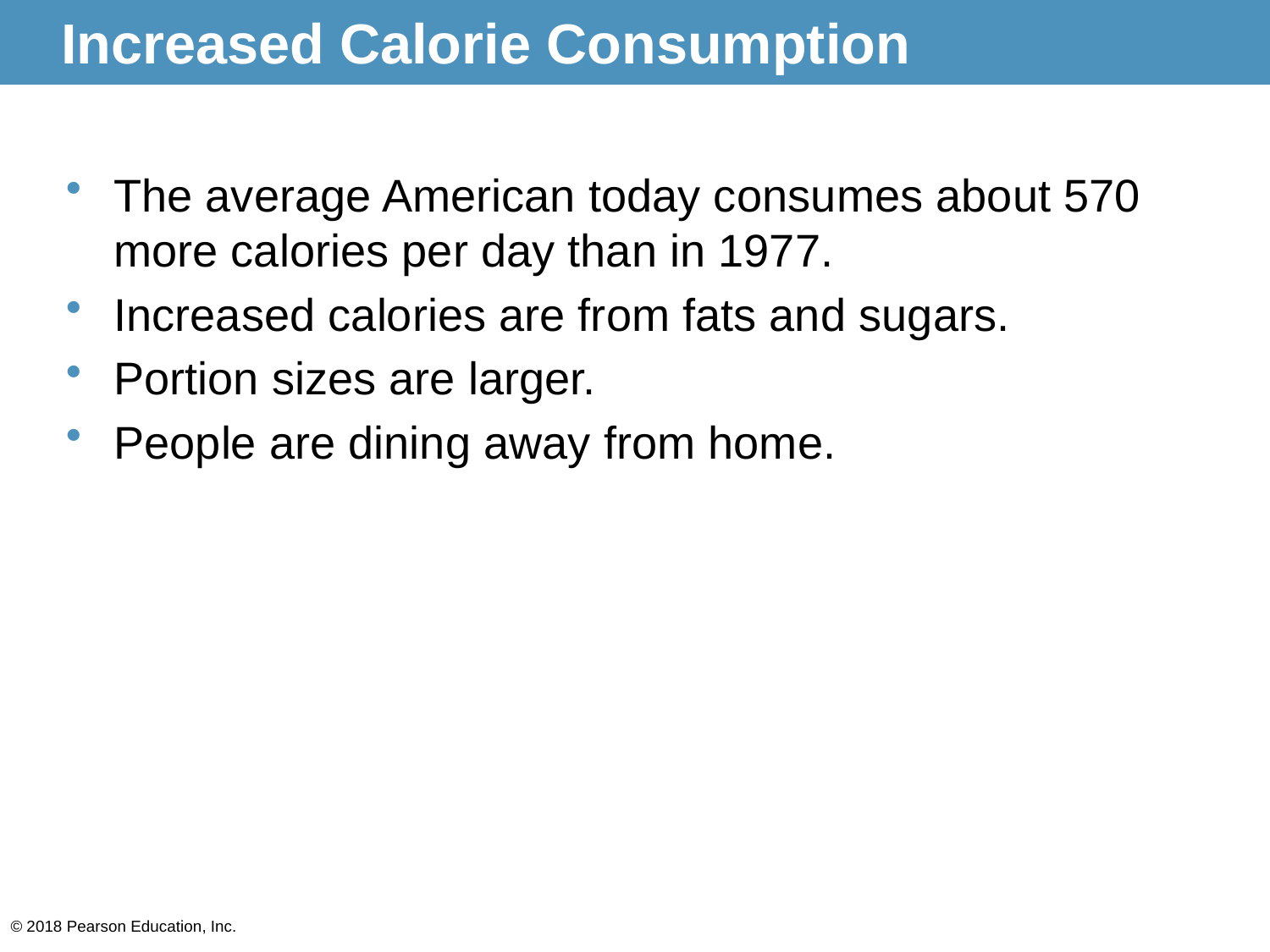

# Increased Calorie Consumption
The average American today consumes about 570 more calories per day than in 1977.
Increased calories are from fats and sugars.
Portion sizes are larger.
People are dining away from home.